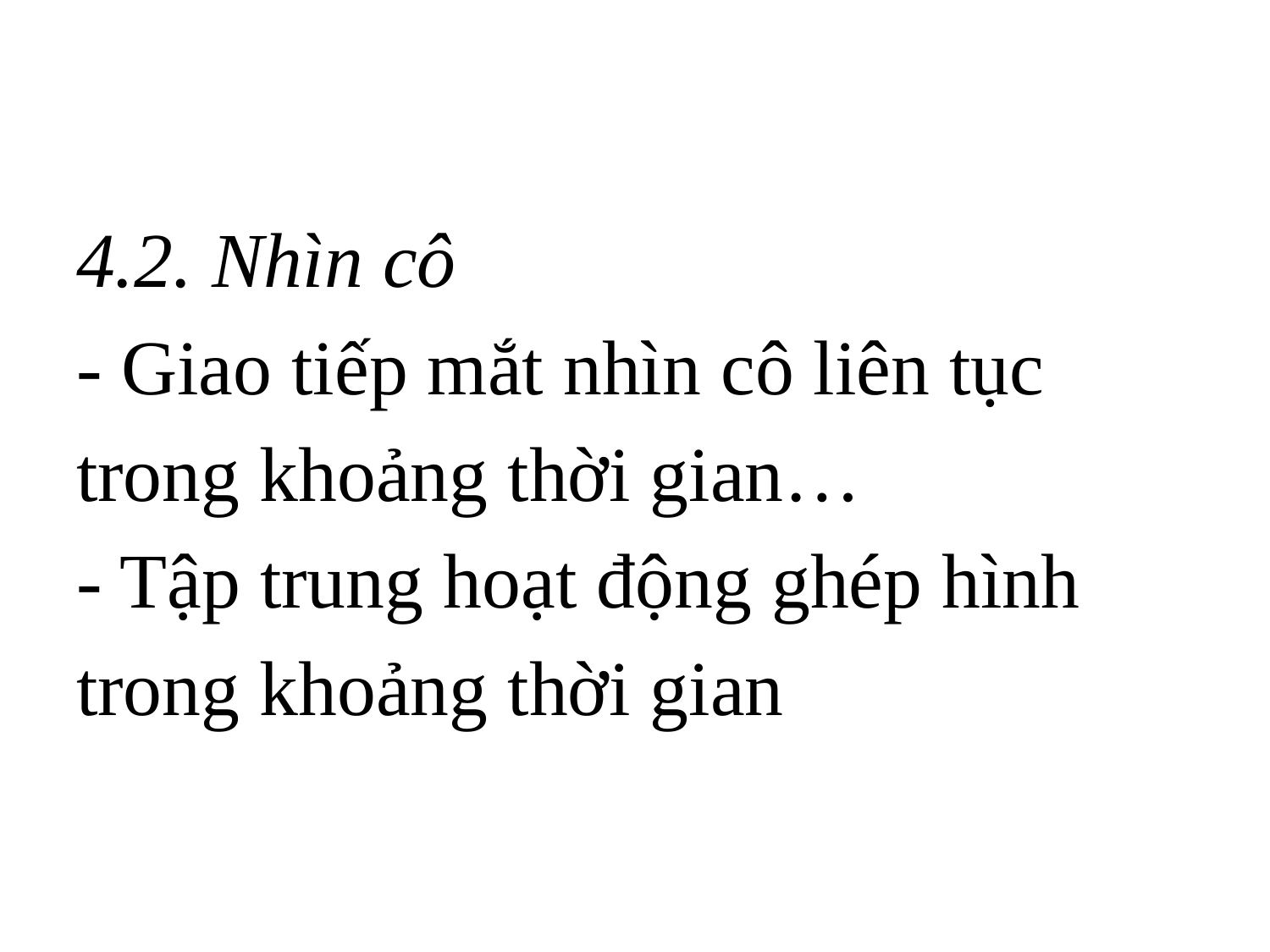

# 4.2. Nhìn cô - Giao tiếp mắt nhìn cô liên tục trong khoảng thời gian… - Tập trung hoạt động ghép hình trong khoảng thời gian